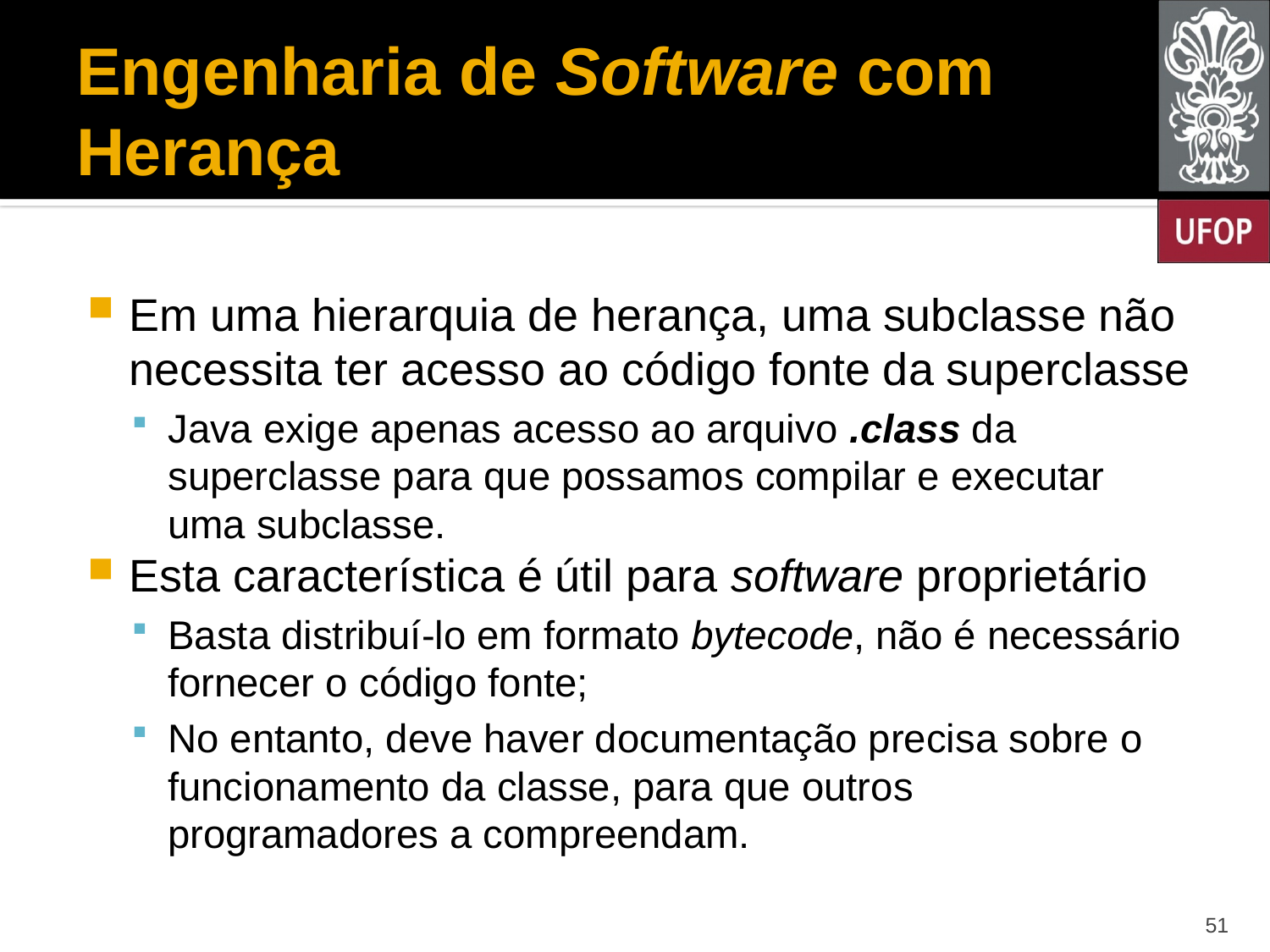

# Engenharia de Software com Herança
Em uma hierarquia de herança, uma subclasse não necessita ter acesso ao código fonte da superclasse
Java exige apenas acesso ao arquivo .class da superclasse para que possamos compilar e executar uma subclasse.
Esta característica é útil para software proprietário
Basta distribuí-lo em formato bytecode, não é necessário fornecer o código fonte;
No entanto, deve haver documentação precisa sobre o funcionamento da classe, para que outros programadores a compreendam.
51